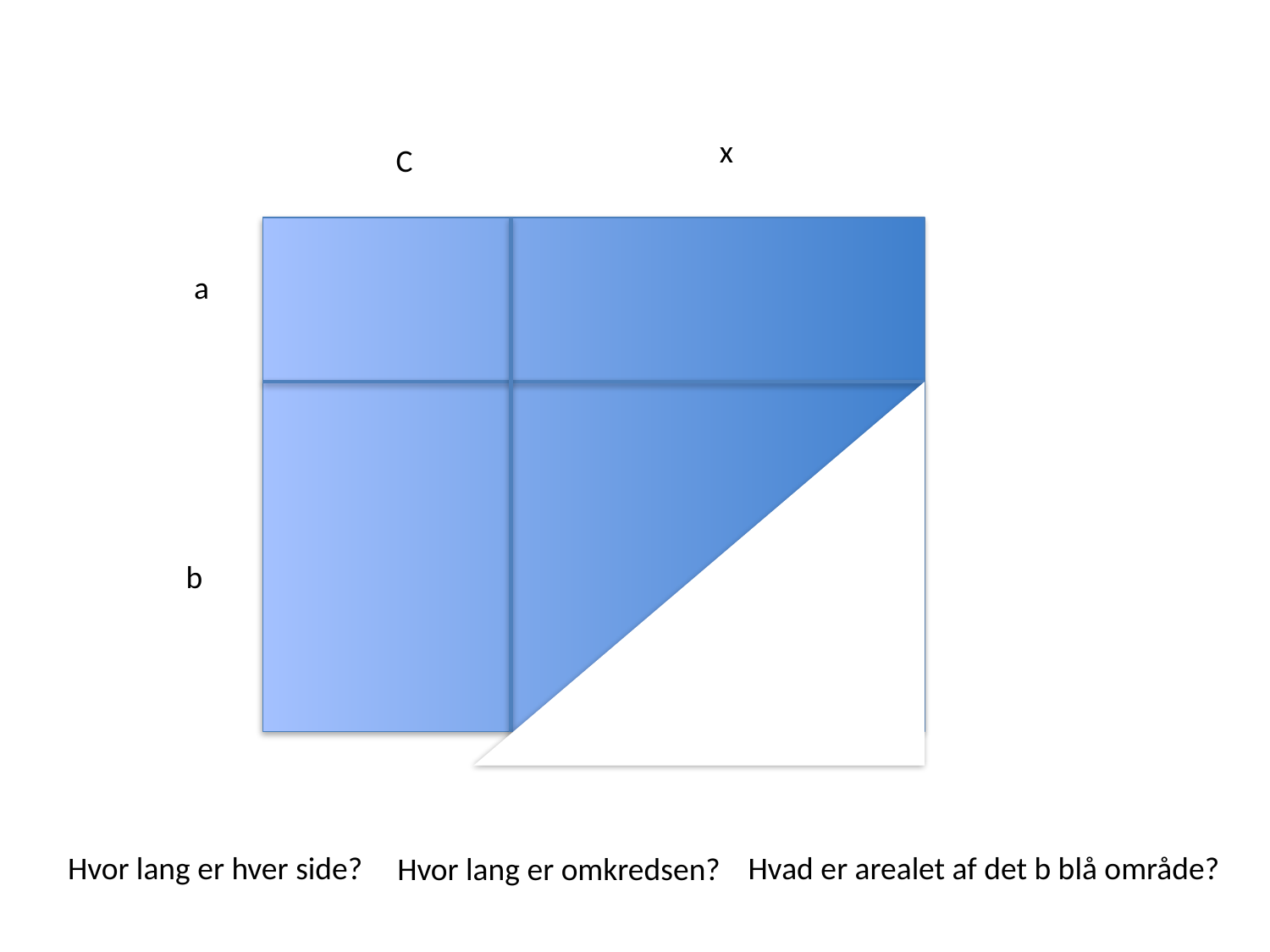

x
C

a

b
Hvor lang er hver side?
Hvad er arealet af det b blå område?

Hvor lang er omkredsen?